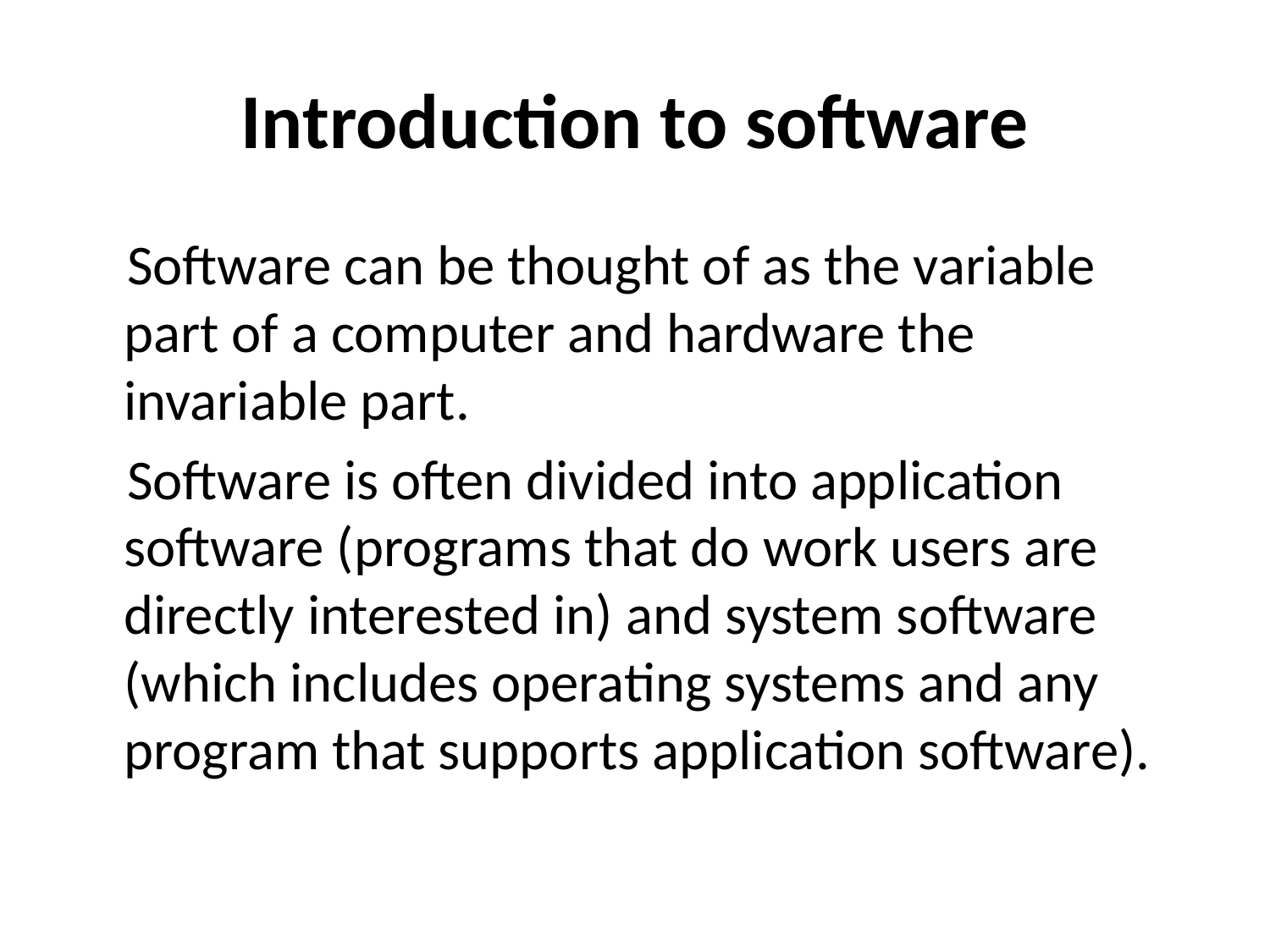

# Introduction to software
    Software can be thought of as the variable part of a computer and hardware the invariable part.
    Software is often divided into application software (programs that do work users are directly interested in) and system software (which includes operating systems and any program that supports application software).